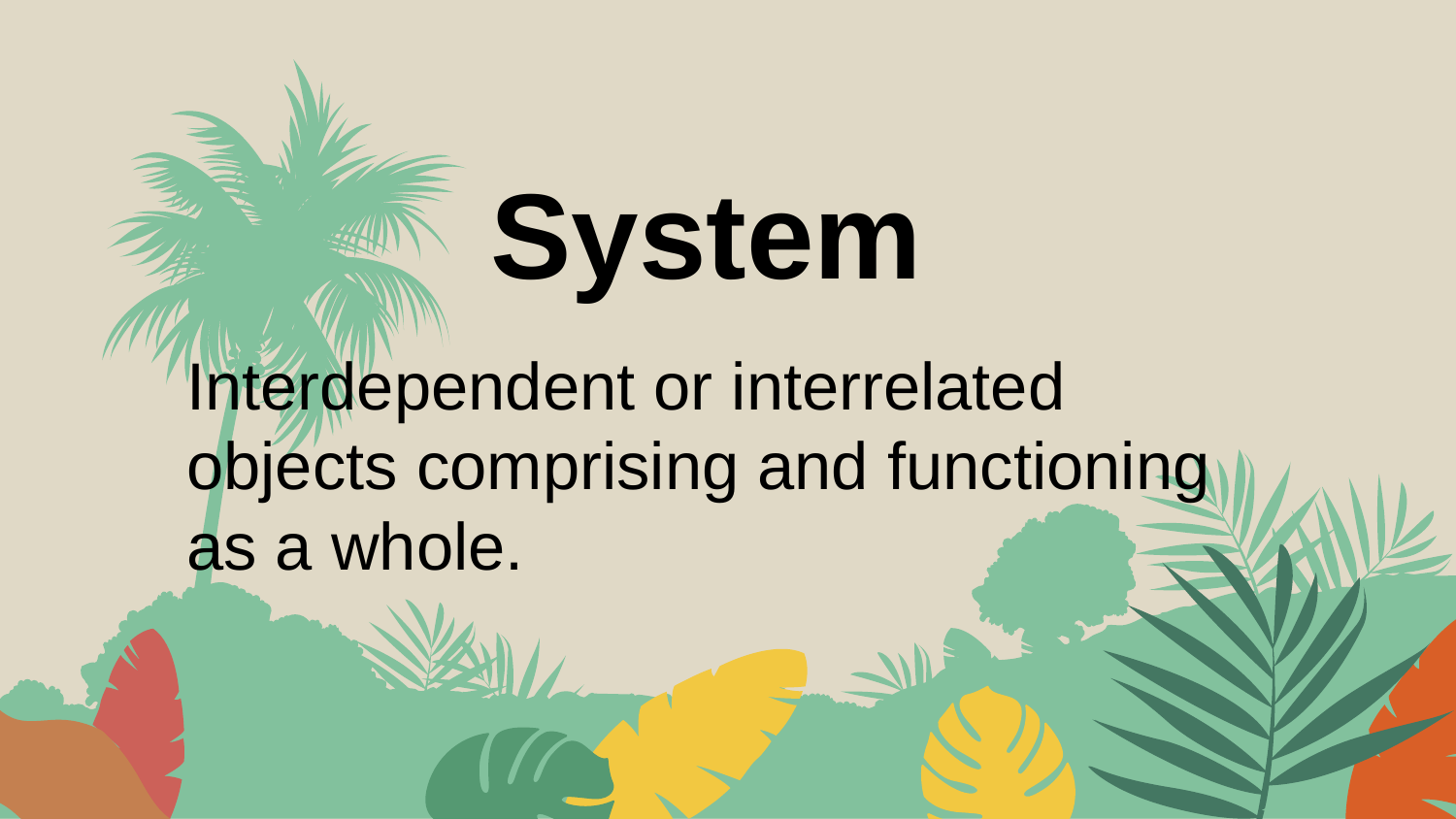

# System
Interdependent or interrelated objects comprising and functioning as a whole.